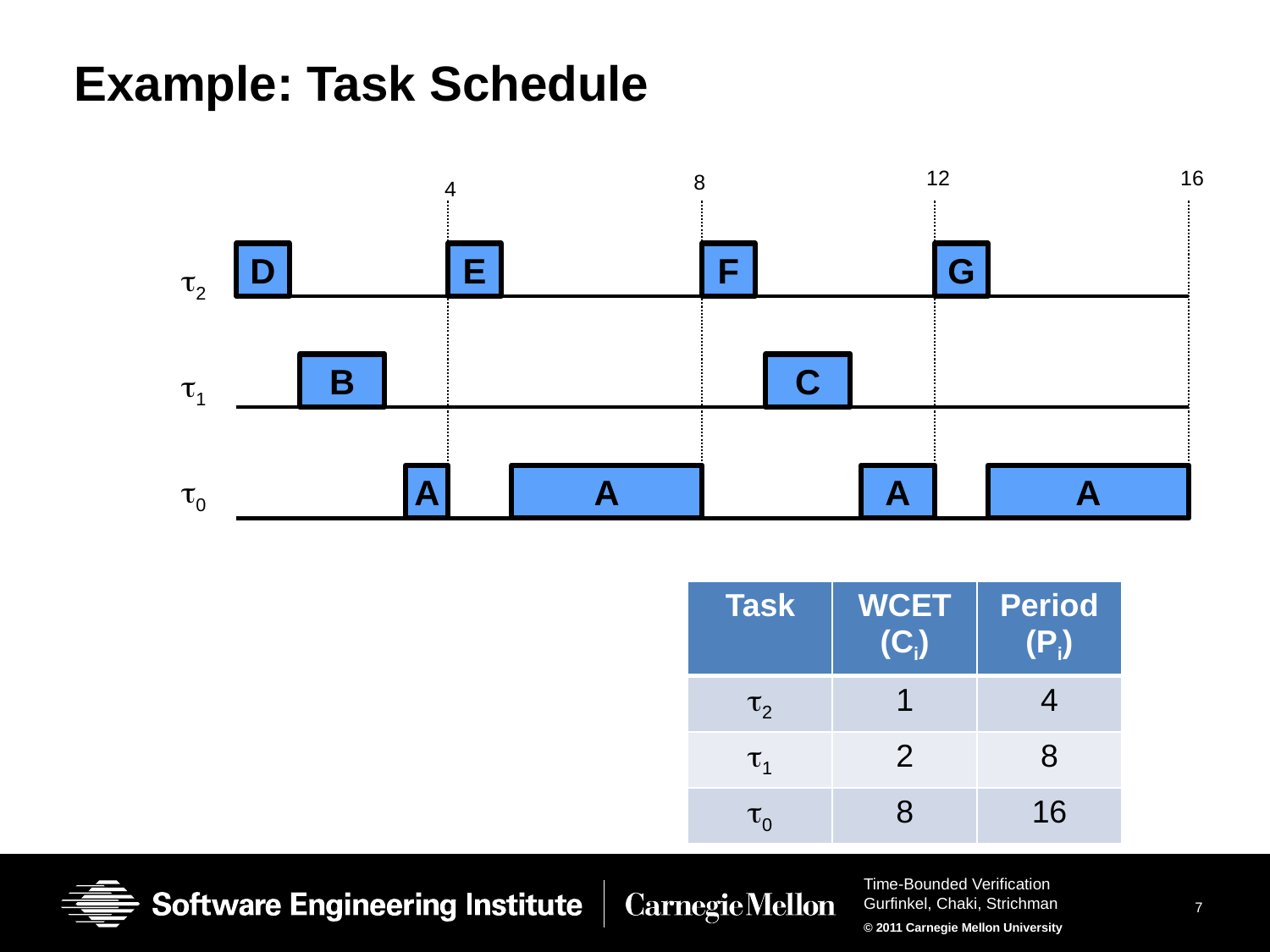

# Example: Task Schedule
12
16
8
4
D
E
F
G
τ2
B
C
τ1
τ0
A
A
A
A
| Task | WCET (Ci) | Period (Pi) |
| --- | --- | --- |
| τ2 | 1 | 4 |
| τ1 | 2 | 8 |
| τ0 | 8 | 16 |